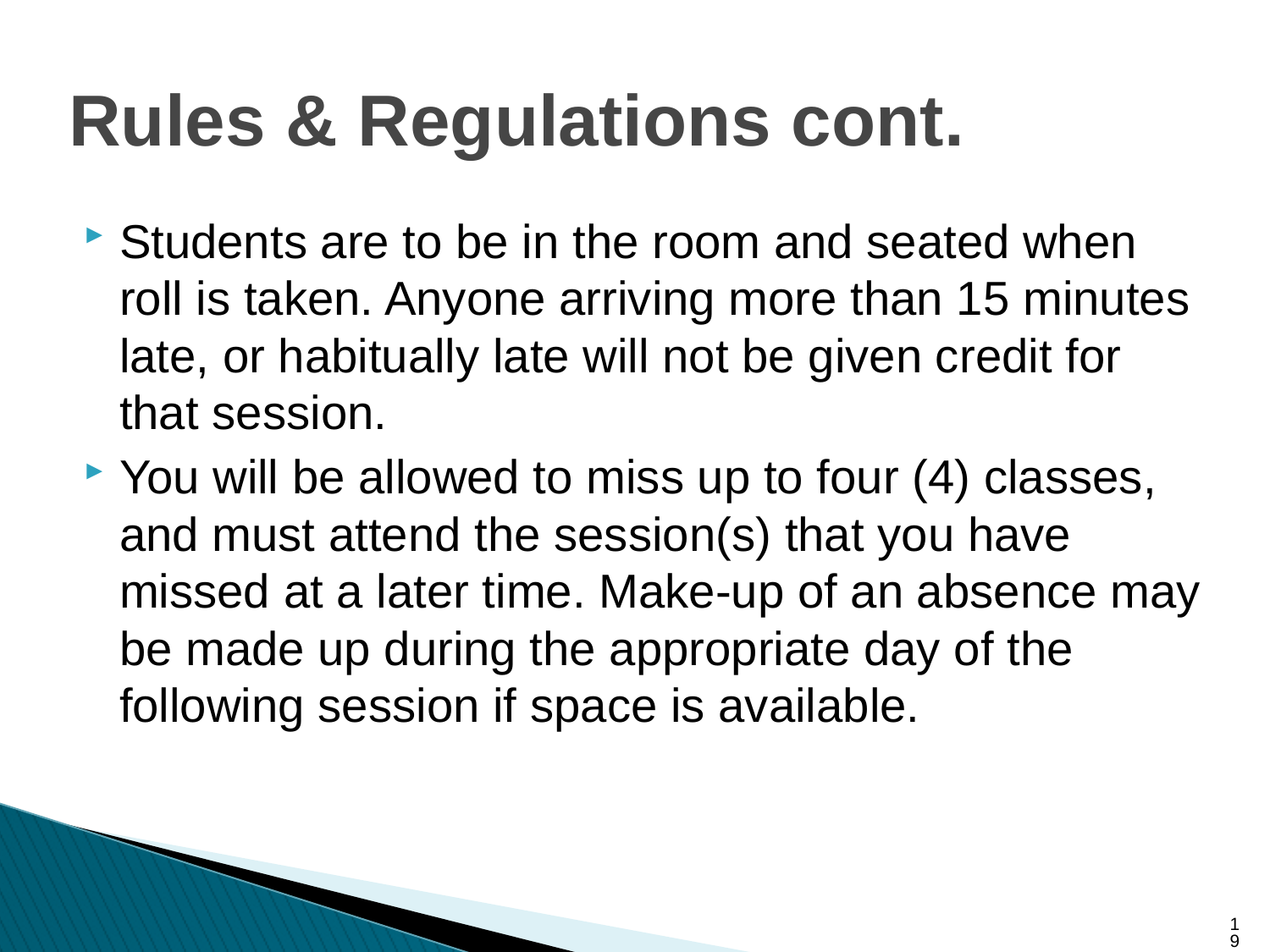

# Rules & Regulations cont.
Students are to be in the room and seated when roll is taken. Anyone arriving more than 15 minutes late, or habitually late will not be given credit for that session.
You will be allowed to miss up to four (4) classes, and must attend the session(s) that you have missed at a later time. Make-up of an absence may be made up during the appropriate day of the following session if space is available.

19